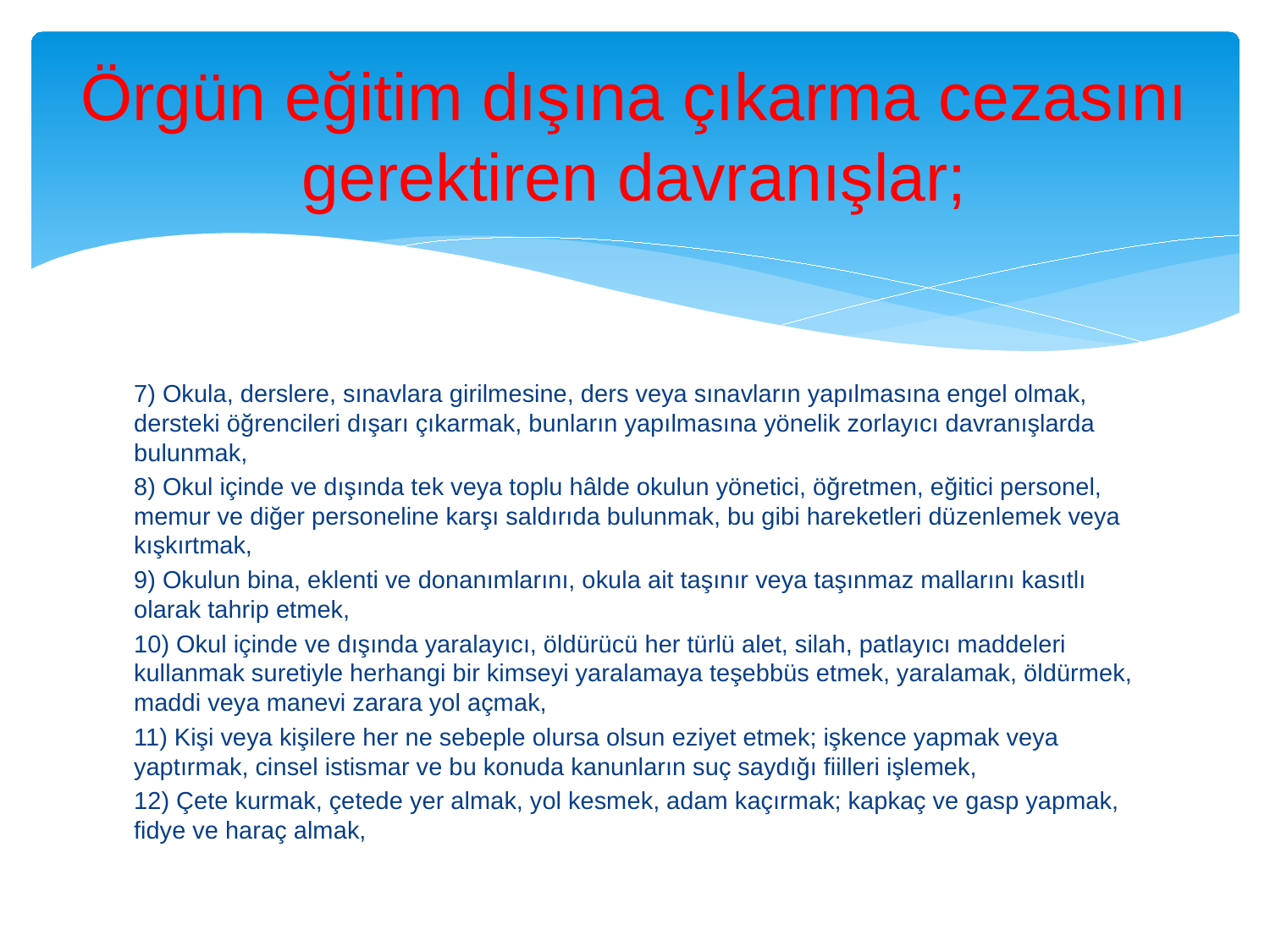

# Örgün eğitim dışına çıkarma cezasını gerektiren davranışlar;
7) Okula, derslere, sınavlara girilmesine, ders veya sınavların yapılmasına engel olmak, dersteki öğrencileri dışarı çıkarmak, bunların yapılmasına yönelik zorlayıcı davranışlarda bulunmak,
8) Okul içinde ve dışında tek veya toplu hâlde okulun yönetici, öğretmen, eğitici personel, memur ve diğer personeline karşı saldırıda bulunmak, bu gibi hareketleri düzenlemek veya kışkırtmak,
9) Okulun bina, eklenti ve donanımlarını, okula ait taşınır veya taşınmaz mallarını kasıtlı olarak tahrip etmek,
10) Okul içinde ve dışında yaralayıcı, öldürücü her türlü alet, silah, patlayıcı maddeleri kullanmak suretiyle herhangi bir kimseyi yaralamaya teşebbüs etmek, yaralamak, öldürmek, maddi veya manevi zarara yol açmak,
11) Kişi veya kişilere her ne sebeple olursa olsun eziyet etmek; işkence yapmak veya yaptırmak, cinsel istismar ve bu konuda kanunların suç saydığı fiilleri işlemek,
12) Çete kurmak, çetede yer almak, yol kesmek, adam kaçırmak; kapkaç ve gasp yapmak, fidye ve haraç almak,